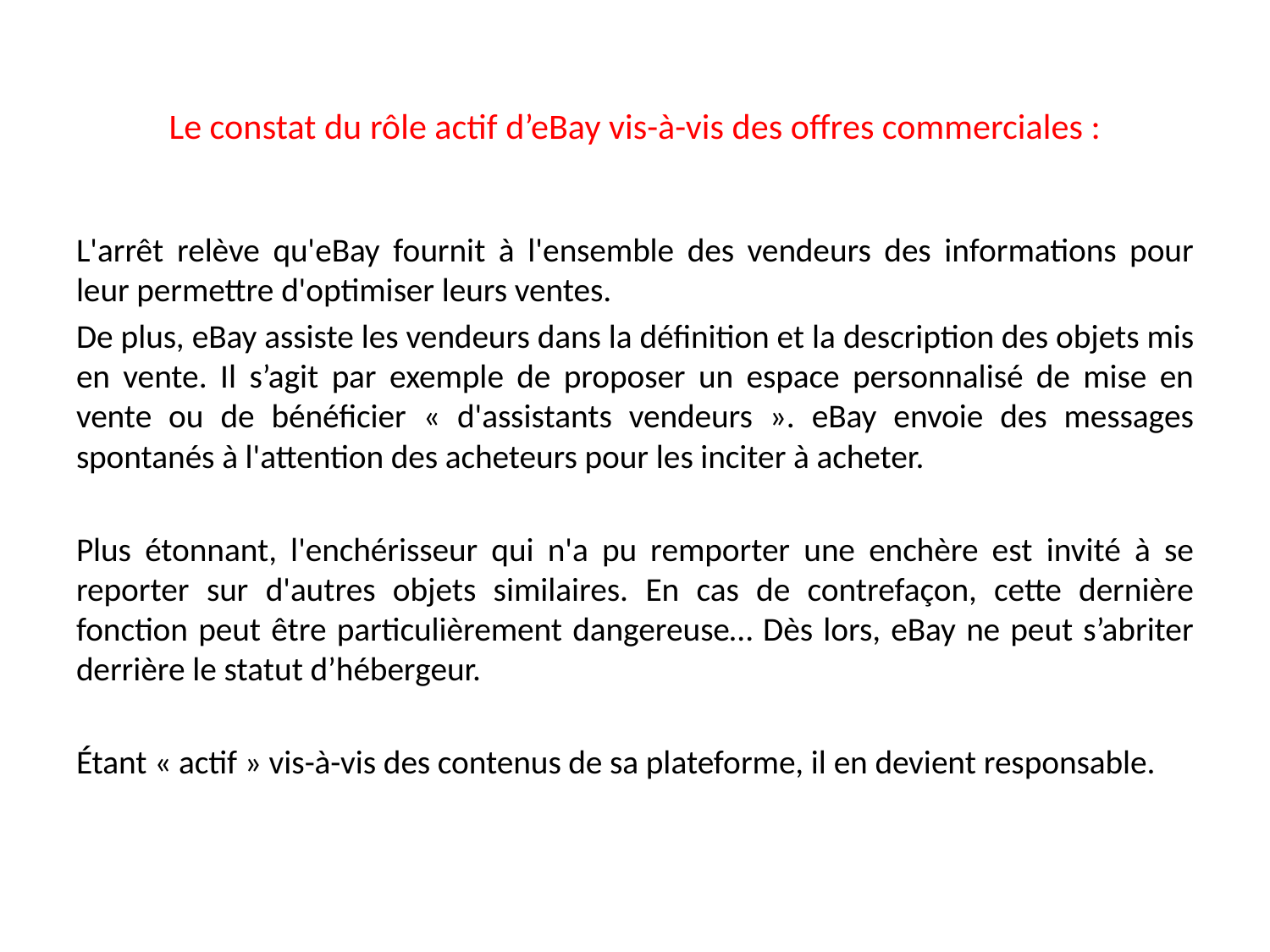

# Le constat du rôle actif d’eBay vis-à-vis des offres commerciales :
L'arrêt relève qu'eBay fournit à l'ensemble des vendeurs des informations pour leur permettre d'optimiser leurs ventes.
De plus, eBay assiste les vendeurs dans la définition et la description des objets mis en vente. Il s’agit par exemple de proposer un espace personnalisé de mise en vente ou de bénéficier « d'assistants vendeurs ». eBay envoie des messages spontanés à l'attention des acheteurs pour les inciter à acheter.

Plus étonnant, l'enchérisseur qui n'a pu remporter une enchère est invité à se reporter sur d'autres objets similaires. En cas de contrefaçon, cette dernière fonction peut être particulièrement dangereuse… Dès lors, eBay ne peut s’abriter derrière le statut d’hébergeur.

Étant « actif » vis-à-vis des contenus de sa plateforme, il en devient responsable.